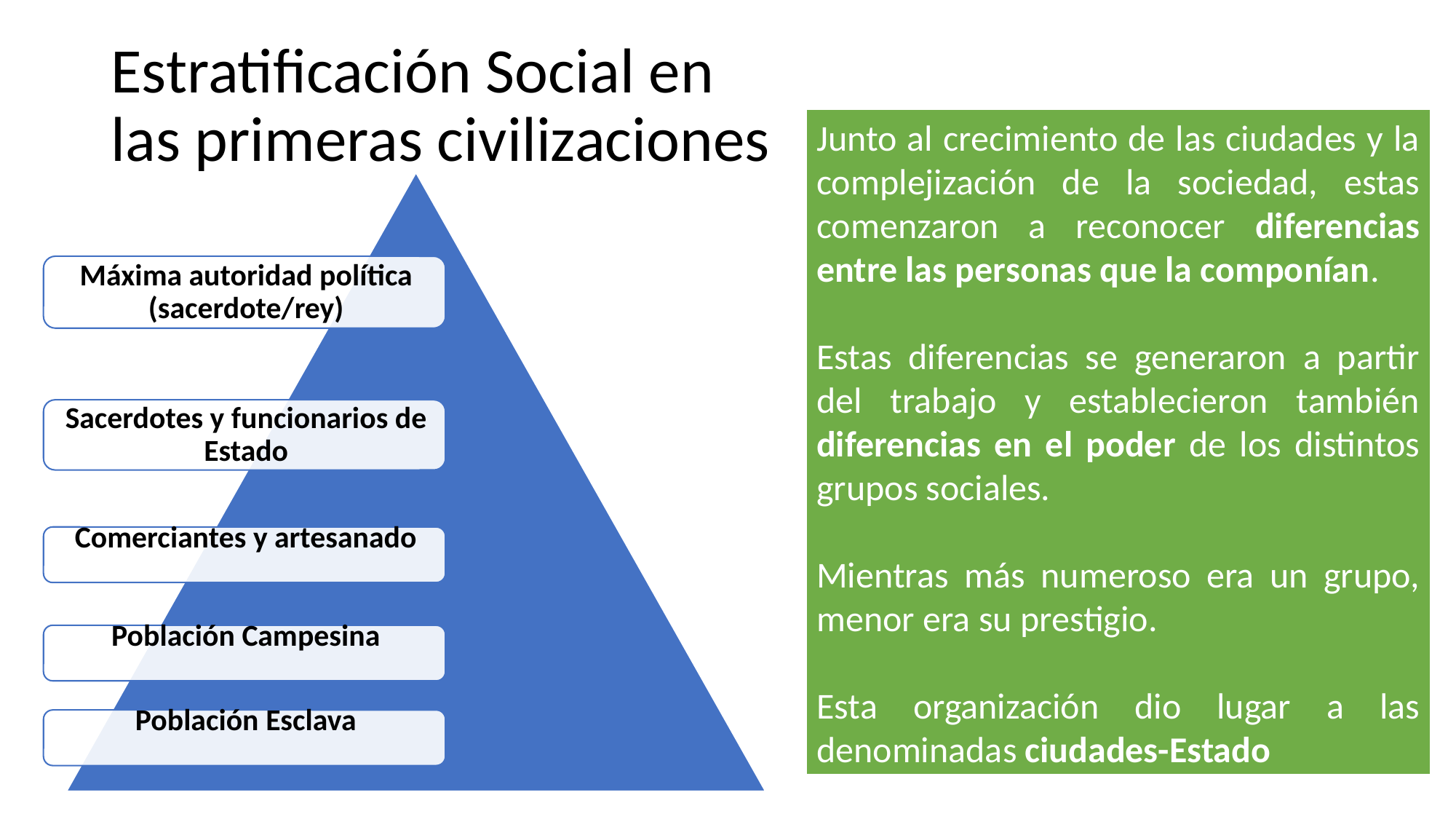

# Estratificación Social en las primeras civilizaciones
Junto al crecimiento de las ciudades y la complejización de la sociedad, estas comenzaron a reconocer diferencias entre las personas que la componían.

Estas diferencias se generaron a partir del trabajo y establecieron también diferencias en el poder de los distintos grupos sociales.

Mientras más numeroso era un grupo, menor era su prestigio.

Esta organización dio lugar a las denominadas ciudades-Estado
Máxima autoridad política (sacerdote/rey)
Sacerdotes y funcionarios de Estado
Comerciantes y artesanado

Población Campesina

Población Esclava